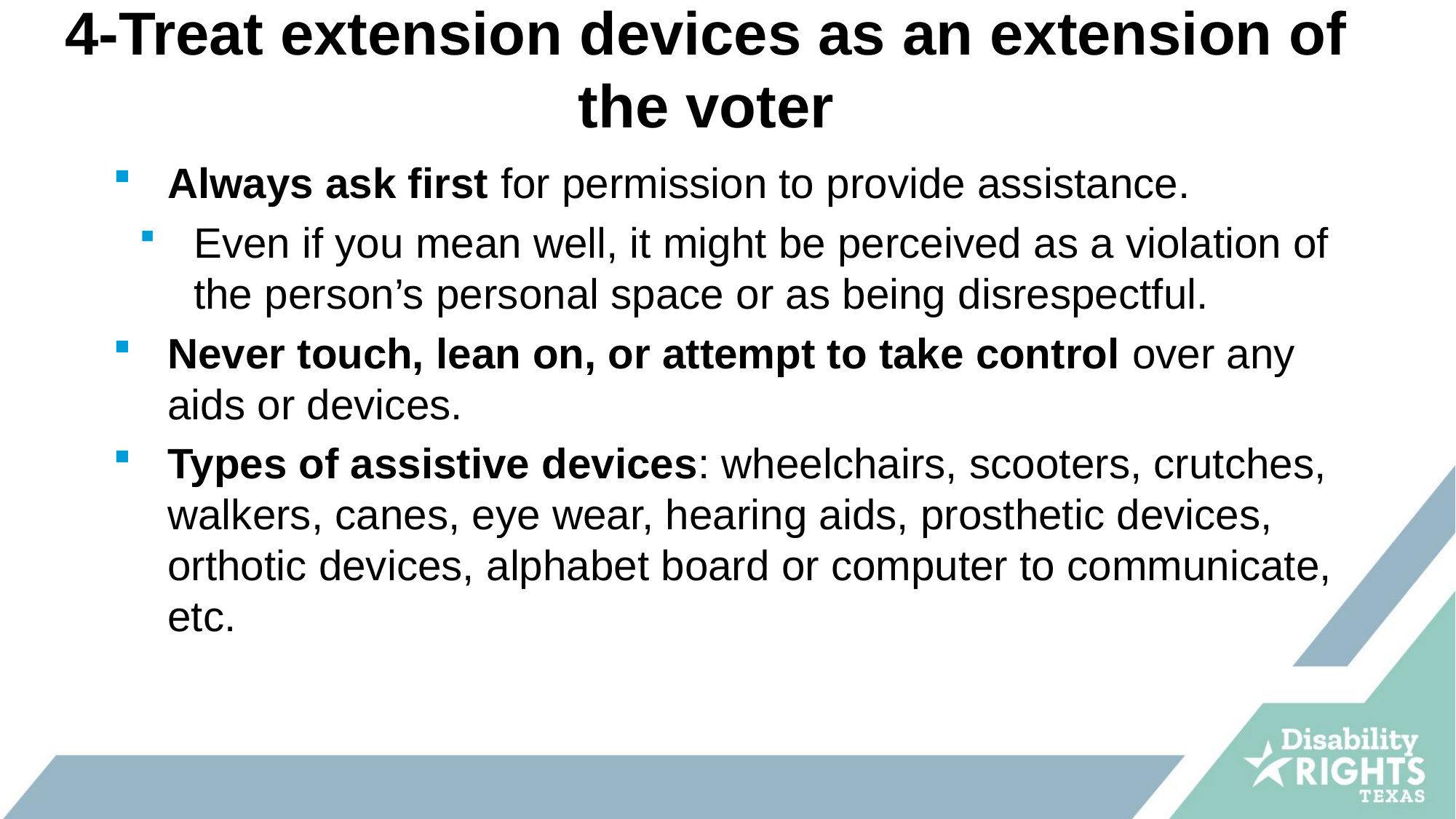

# 4-Treat extension devices as an extension of the voter
Always ask first for permission to provide assistance.
Even if you mean well, it might be perceived as a violation of the person’s personal space or as being disrespectful.
Never touch, lean on, or attempt to take control over any aids or devices.
Types of assistive devices: wheelchairs, scooters, crutches, walkers, canes, eye wear, hearing aids, prosthetic devices, orthotic devices, alphabet board or computer to communicate, etc.